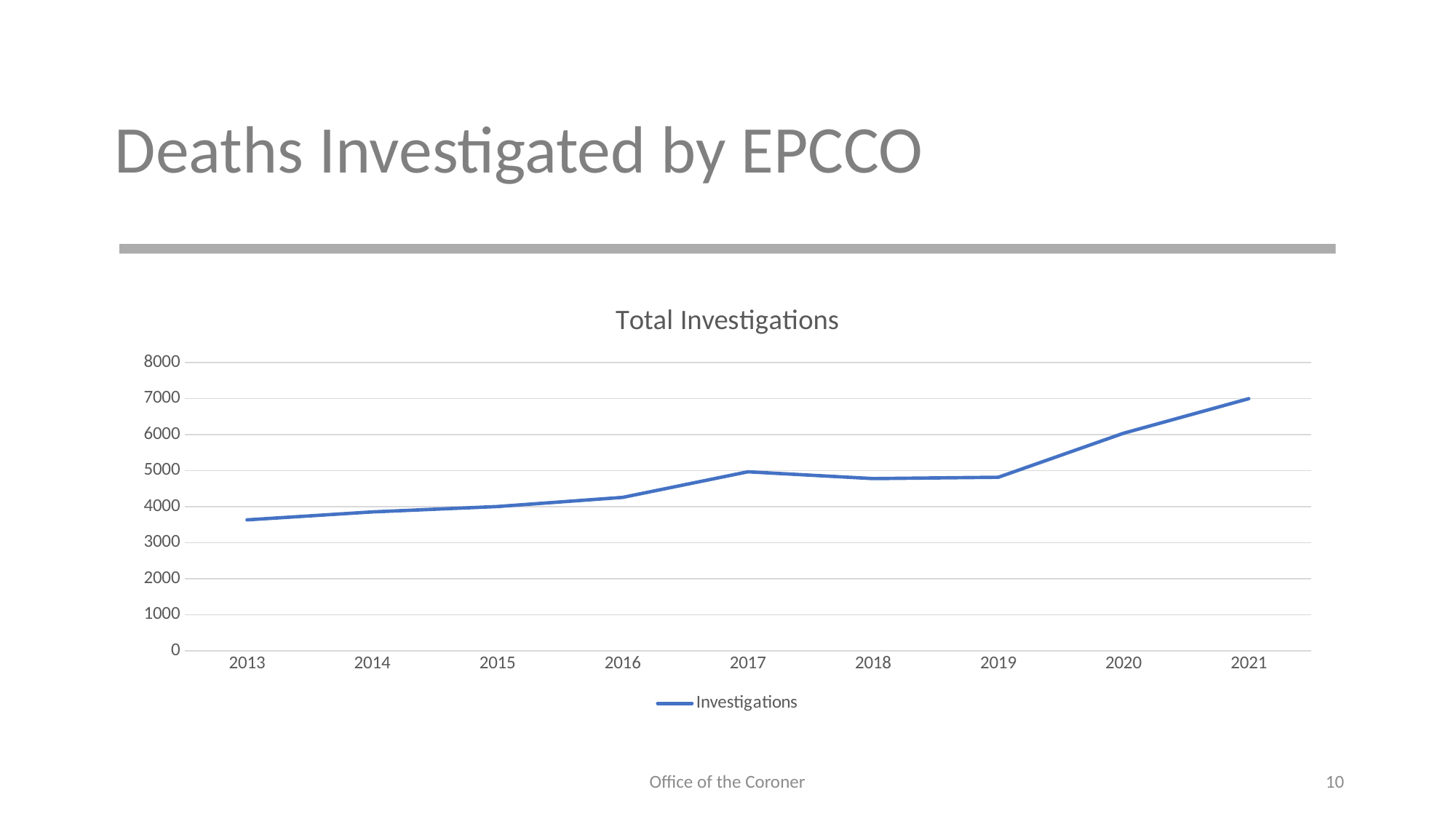

# Deaths Investigated by EPCCO

### Chart: Total Investigations

| Category | Investigations |
|---|---|
| 2013 | 3633.0 |
| 2014 | 3854.0 |
| 2015 | 4003.0 |
| 2016 | 4258.0 |
| 2017 | 4968.0 |
| 2018 | 4779.0 |
| 2019 | 4816.0 |
| 2020 | 6037.0 |
| 2021 | 6996.0 |
Office of the Coroner
10